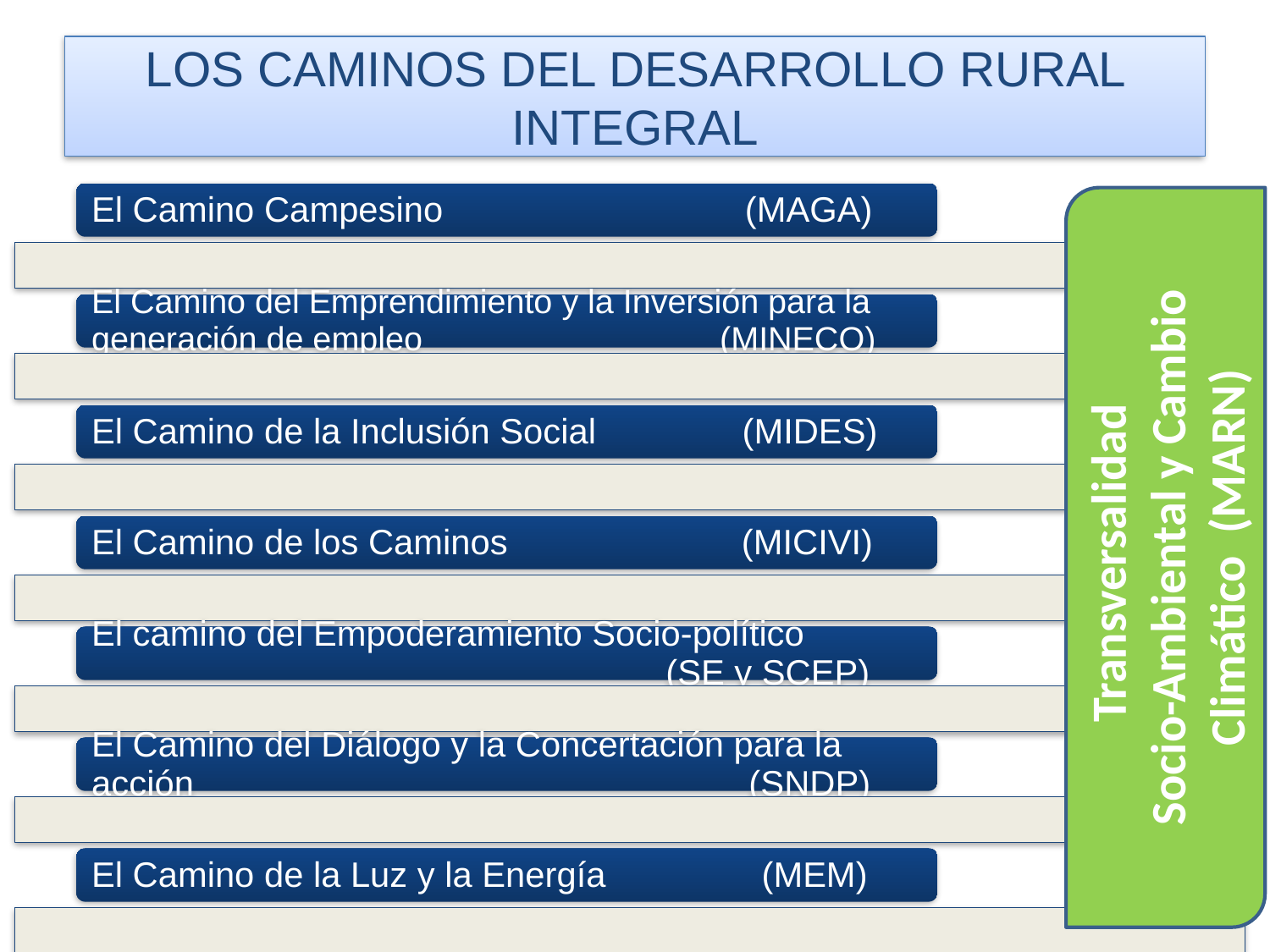

# LOS CAMINOS DEL DESARROLLO RURAL INTEGRAL
El Camino del Emprendimiento y la Inversión para la generación de empleo                                (MINECO)
El Camino de la Inclusión Social               (MIDES)
El Camino de los Caminos                        (MICIVI)
El camino del Empoderamiento Socio-político
                                                           (SE y SCEP)
El Camino del Diálogo y la Concertación para la acción                                                         (SNDP)
El Camino de la Luz y la Energía                (MEM)
Transversalidad
Socio-Ambiental y Cambio Climático  (MARN)